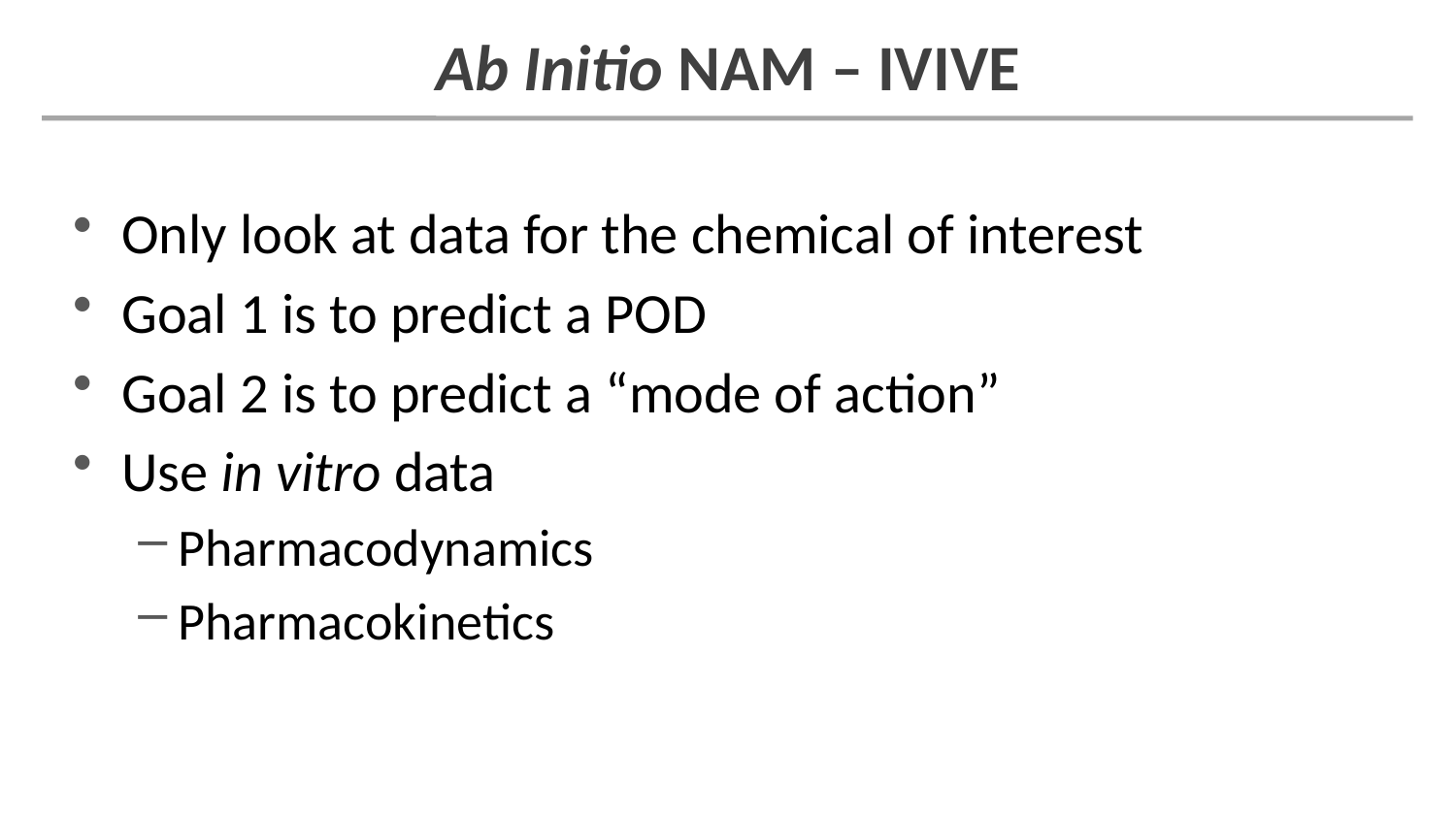

# Ab Initio NAM – IVIVE
Only look at data for the chemical of interest
Goal 1 is to predict a POD
Goal 2 is to predict a “mode of action”
Use in vitro data
Pharmacodynamics
Pharmacokinetics